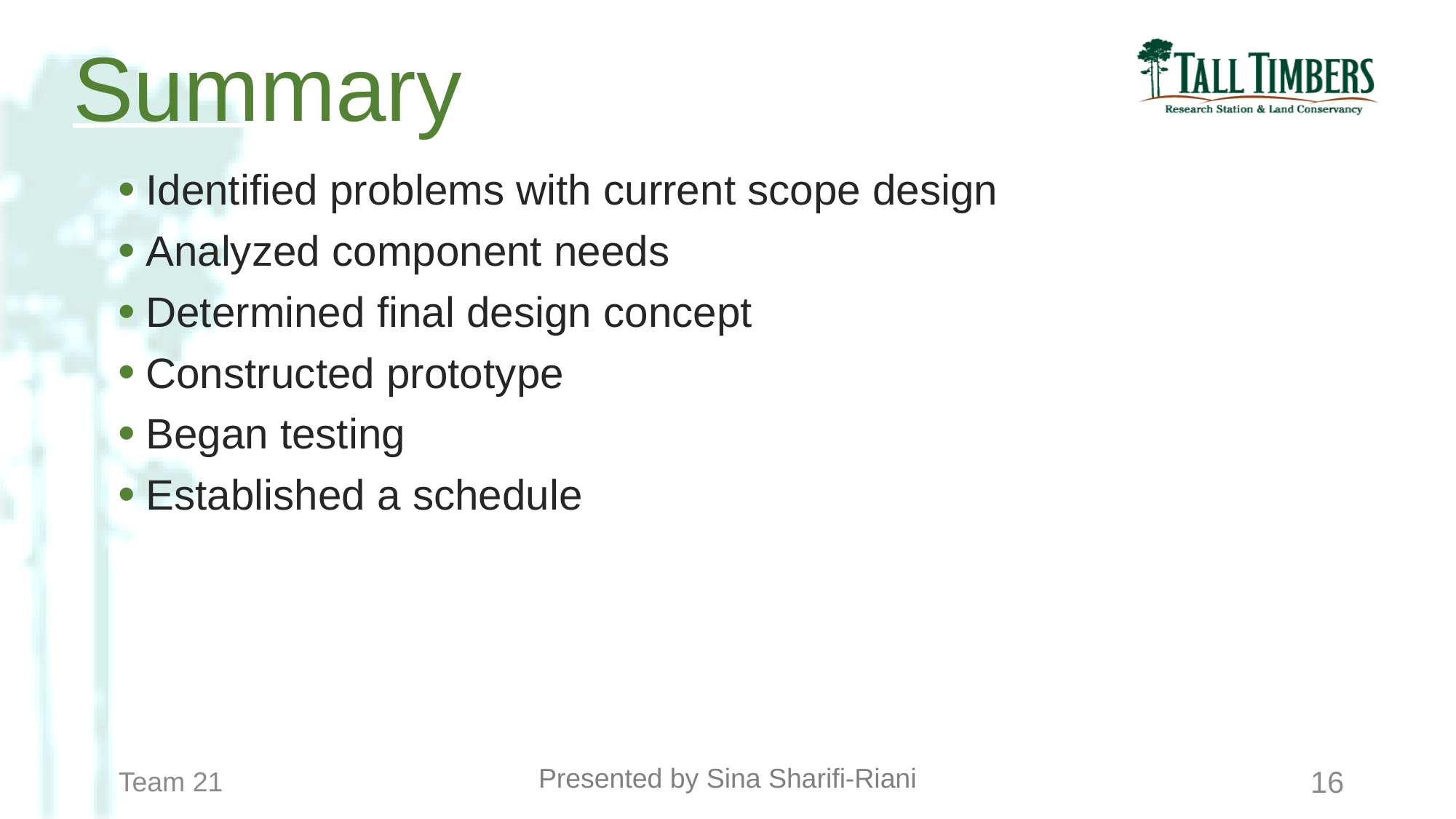

Summary
Identified problems with current scope design
Analyzed component needs
Determined final design concept
Constructed prototype
Began testing
Established a schedule

Presented by Sina Sharifi-Riani

16